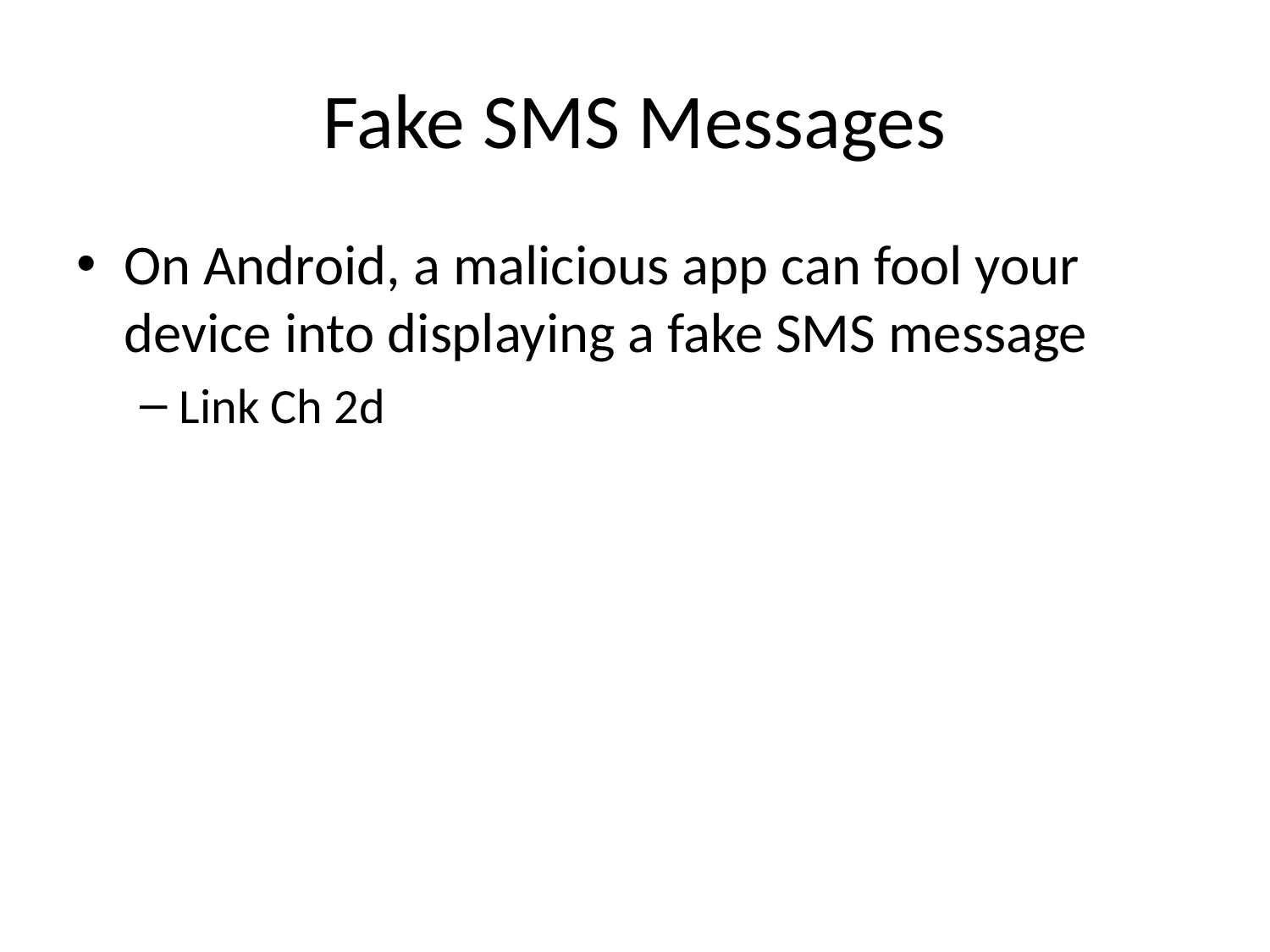

# Fake SMS Messages
On Android, a malicious app can fool your device into displaying a fake SMS message
Link Ch 2d